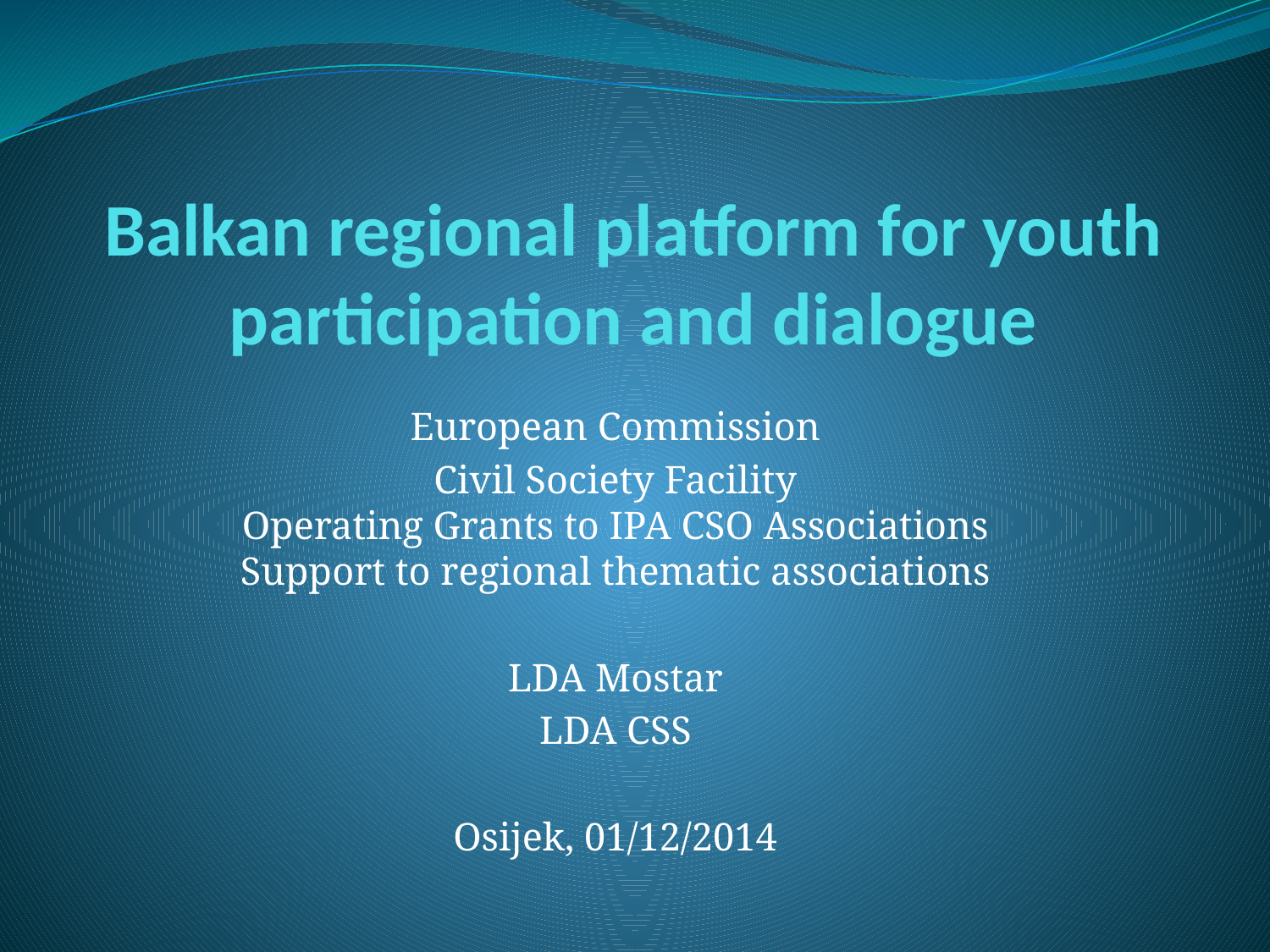

# Balkan regional platform for youth participation and dialogue
European Commission
Civil Society Facility
Operating Grants to IPA CSO Associations
Support to regional thematic associations

LDA Mostar
LDA CSS

Osijek, 01/12/2014